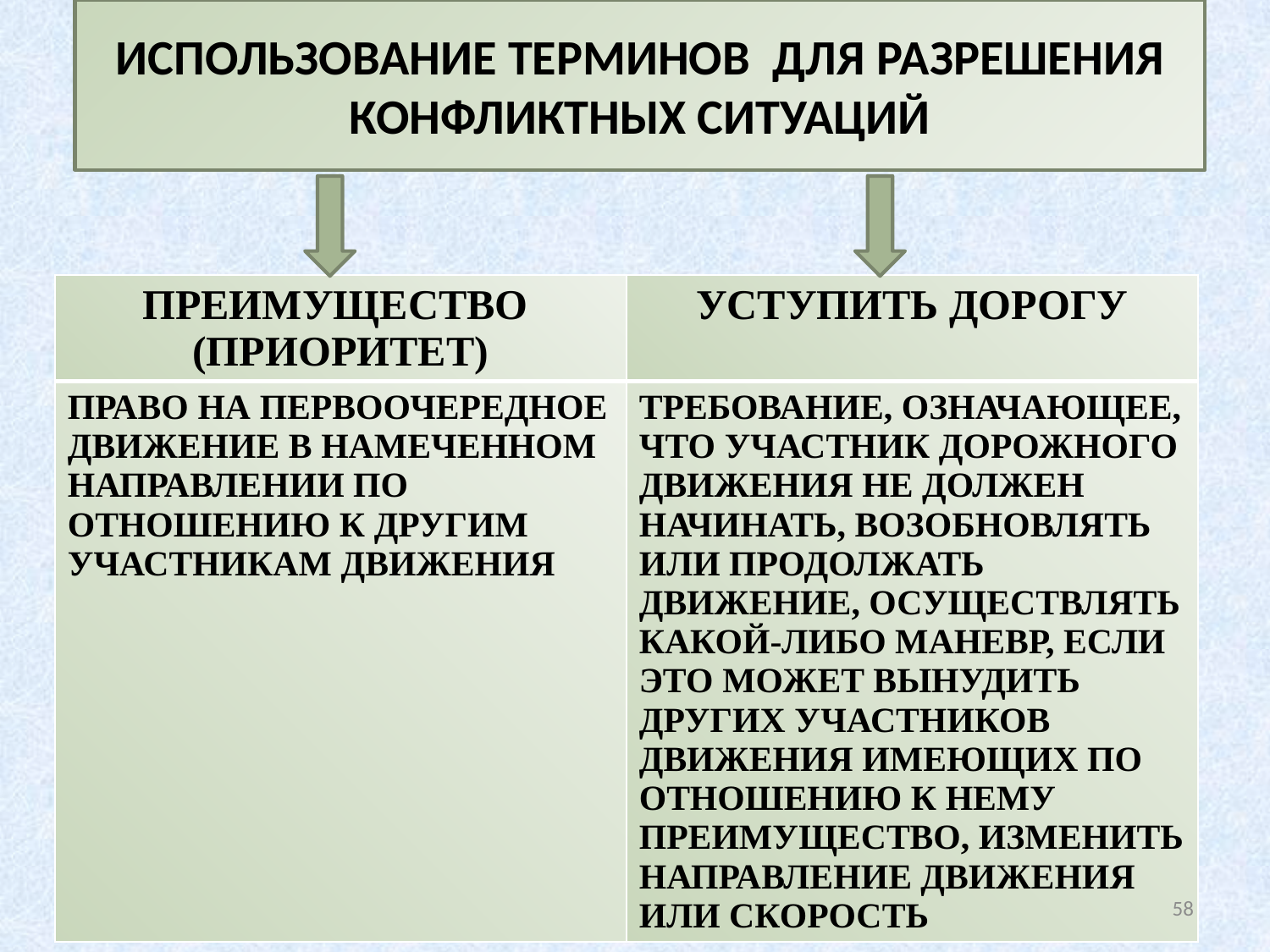

ИСПОЛЬЗОВАНИЕ ТЕРМИНОВ  ДЛЯ РАЗРЕШЕНИЯ КОНФЛИКТНЫХ СИТУАЦИЙ
#

| ПРЕИМУЩЕСТВО (ПРИОРИТЕТ) | УСТУПИТЬ ДОРОГУ |
| --- | --- |
| ПРАВО НА ПЕРВООЧЕРЕДНОЕ ДВИЖЕНИЕ В НАМЕЧЕННОМ НАПРАВЛЕНИИ ПО ОТНОШЕНИЮ К ДРУГИМ УЧАСТНИКАМ ДВИЖЕНИЯ | ТРЕБОВАНИЕ, ОЗНАЧАЮЩЕЕ, ЧТО УЧАСТНИК ДОРОЖНОГО ДВИЖЕНИЯ НЕ ДОЛЖЕН НАЧИНАТЬ, ВОЗОБНОВЛЯТЬ ИЛИ ПРОДОЛЖАТЬ ДВИЖЕНИЕ, ОСУЩЕСТВЛЯТЬ КАКОЙ-ЛИБО МАНЕВР, ЕСЛИ ЭТО МОЖЕТ ВЫНУДИТЬ ДРУГИХ УЧАСТНИКОВ ДВИЖЕНИЯ ИМЕЮЩИХ ПО ОТНОШЕНИЮ К НЕМУ ПРЕИМУЩЕСТВО, ИЗМЕНИТЬ НАПРАВЛЕНИЕ ДВИЖЕНИЯ ИЛИ СКОРОСТЬ |
58